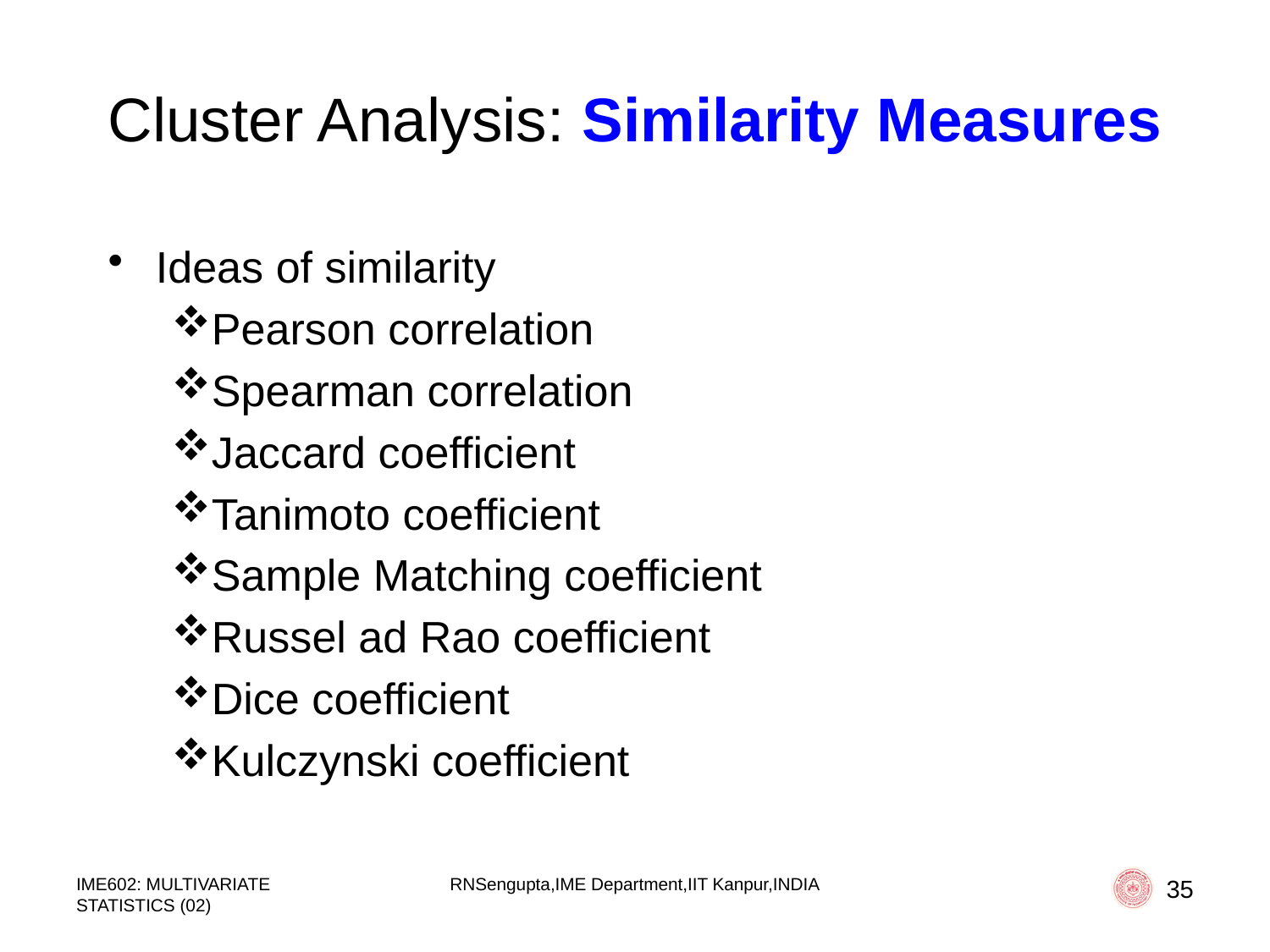

# Cluster Analysis: Similarity Measures
Ideas of similarity
Pearson correlation
Spearman correlation
Jaccard coefficient
Tanimoto coefficient
Sample Matching coefficient
Russel ad Rao coefficient
Dice coefficient
Kulczynski coefficient

IME602: MULTIVARIATE STATISTICS (02)
RNSengupta,IME Department,IIT Kanpur,INDIA
35